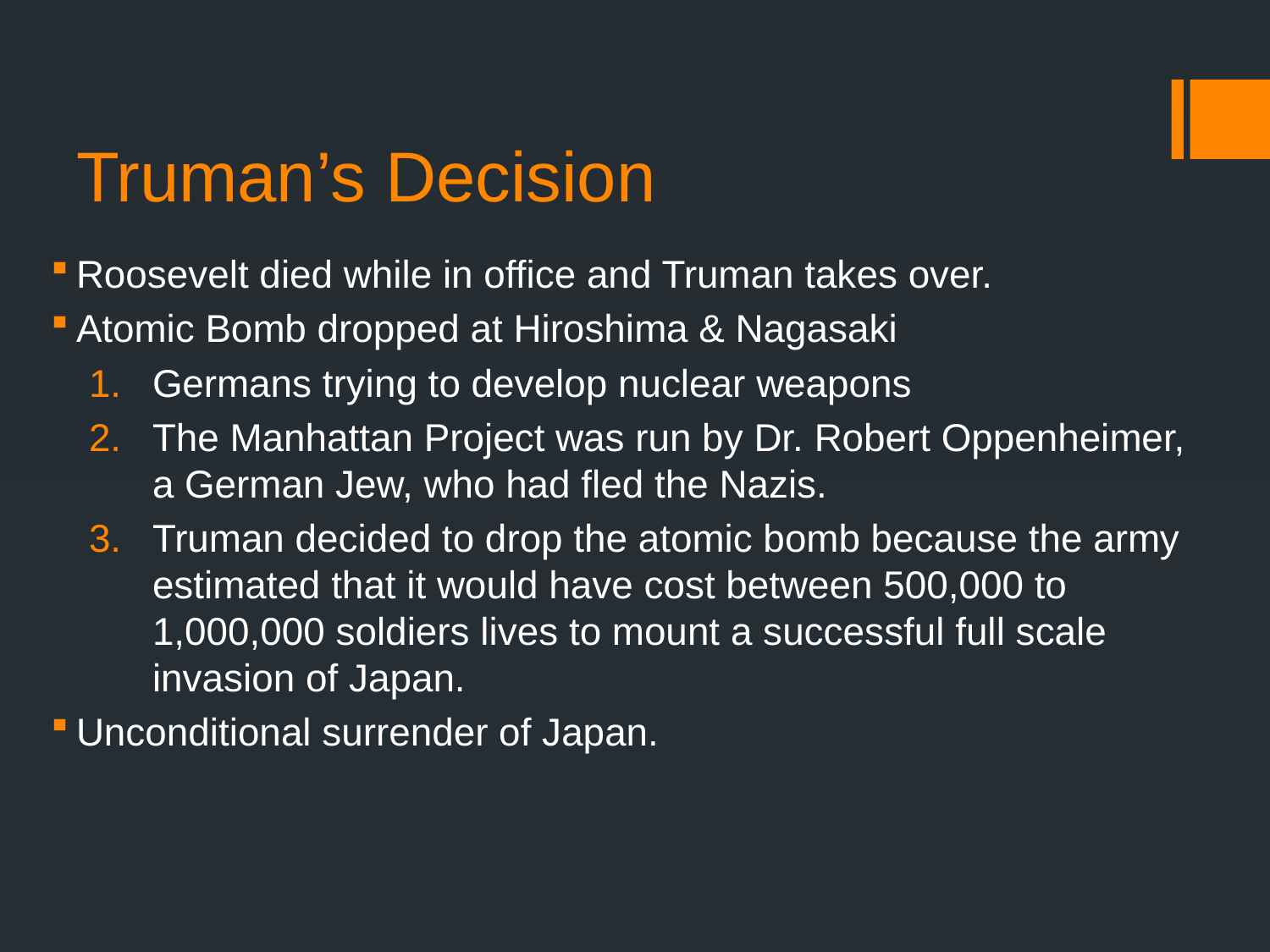

# Truman’s Decision
Roosevelt died while in office and Truman takes over.
Atomic Bomb dropped at Hiroshima & Nagasaki
Germans trying to develop nuclear weapons
The Manhattan Project was run by Dr. Robert Oppenheimer, a German Jew, who had fled the Nazis.
Truman decided to drop the atomic bomb because the army estimated that it would have cost between 500,000 to 1,000,000 soldiers lives to mount a successful full scale invasion of Japan.
Unconditional surrender of Japan.